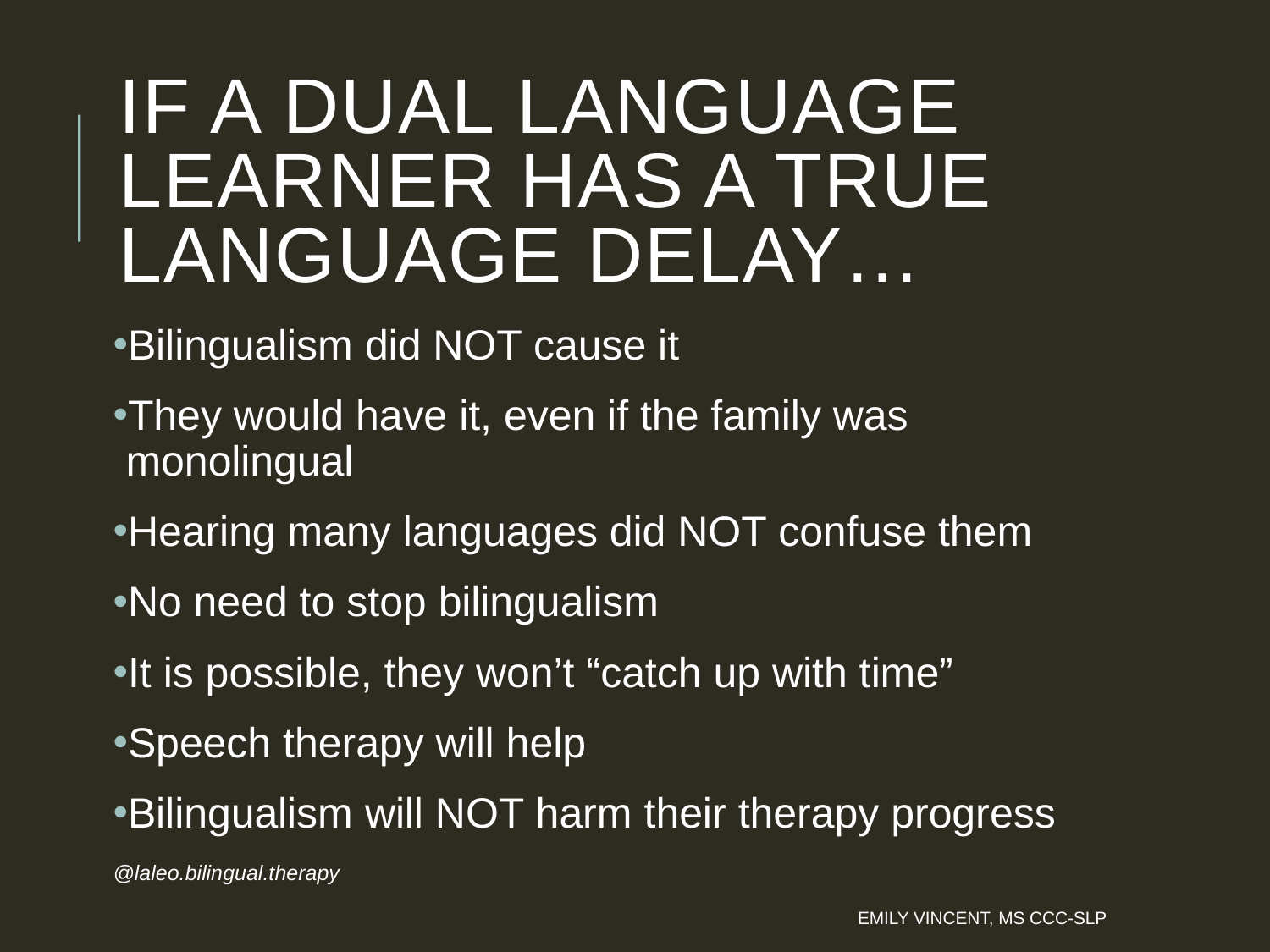

# If a dual language learner has a true language delay…
Bilingualism did NOT cause it
They would have it, even if the family was monolingual
Hearing many languages did NOT confuse them
No need to stop bilingualism
It is possible, they won’t “catch up with time”
Speech therapy will help
Bilingualism will NOT harm their therapy progress
@laleo.bilingual.therapy

Emily Vincent, MS CCC-SLP